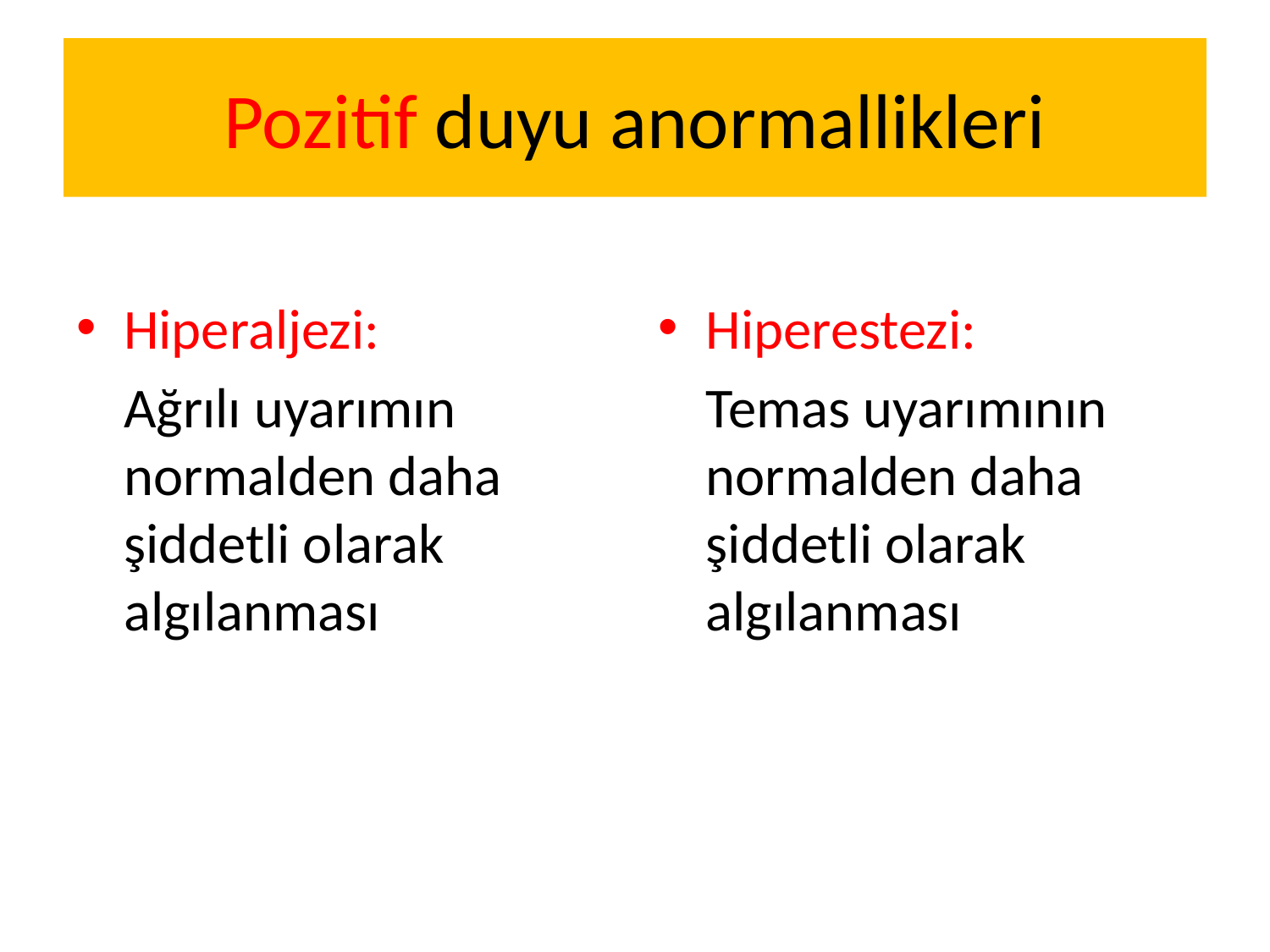

# Pozitif duyu anormallikleri
Hiperaljezi:
	Ağrılı uyarımın normalden daha şiddetli olarak algılanması

Hiperestezi:
	Temas uyarımının normalden daha şiddetli olarak algılanması